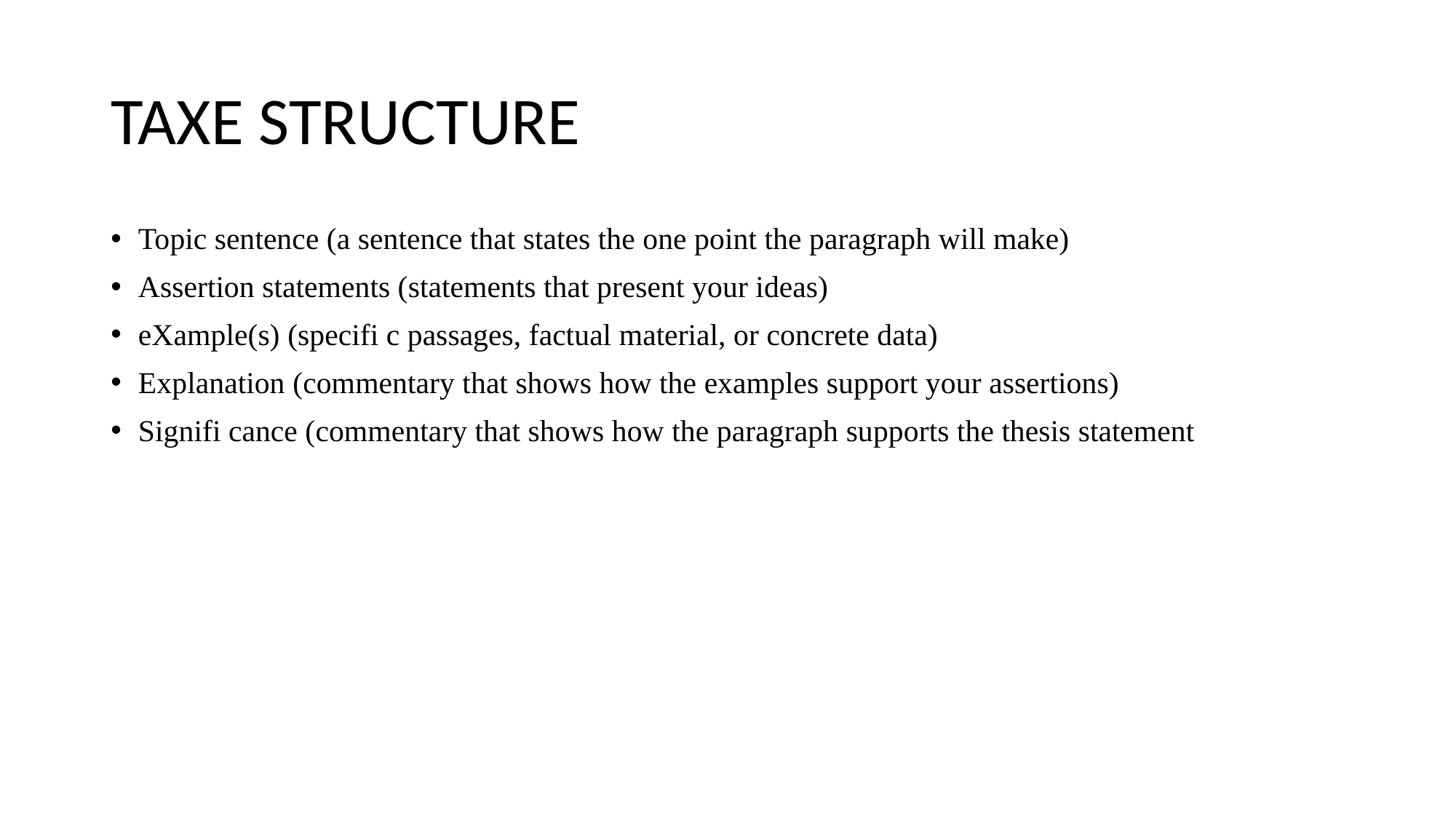

# TAXE STRUCTURE
Topic sentence (a sentence that states the one point the paragraph will make)
Assertion statements (statements that present your ideas)
eXample(s) (specifi c passages, factual material, or concrete data)
Explanation (commentary that shows how the examples support your assertions)
Signifi cance (commentary that shows how the paragraph supports the thesis statement